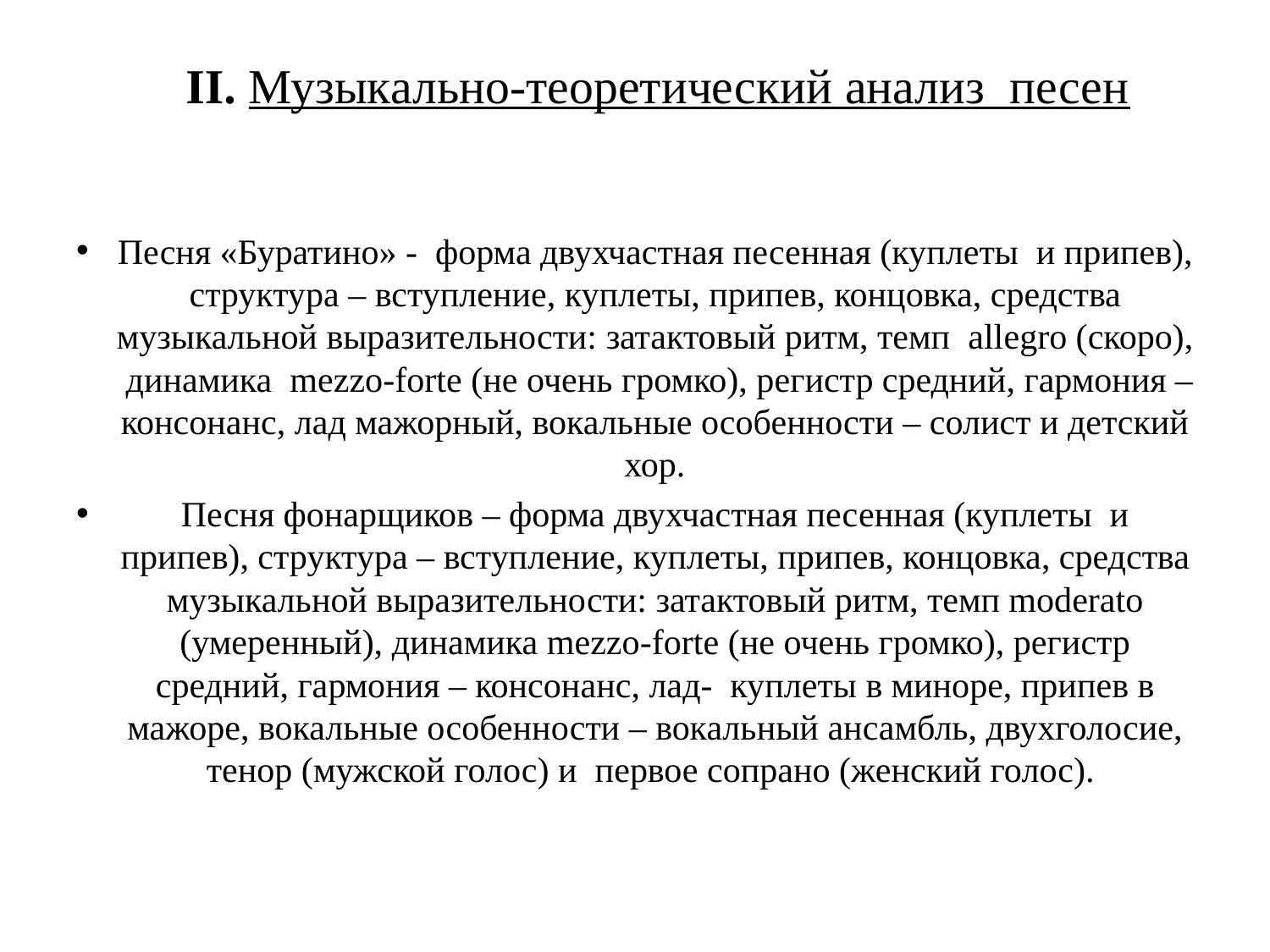

# II. Музыкально-теоретический анализ  песен
Песня «Буратино» -  форма двухчастная песенная (куплеты  и припев), структура – вступление, куплеты, припев, концовка, средства музыкальной выразительности: затактовый ритм, темп  allegro (скоро),  динамика  mezzo-forte (не очень громко), регистр средний, гармония – консонанс, лад мажорный, вокальные особенности – солист и детский хор.
Песня фонарщиков – форма двухчастная песенная (куплеты  и припев), структура – вступление, куплеты, припев, концовка, средства музыкальной выразительности: затактовый ритм, темп moderato (умеренный), динамика mezzo-forte (не очень громко), регистр средний, гармония – консонанс, лад-  куплеты в миноре, припев в мажоре, вокальные особенности – вокальный ансамбль, двухголосие, тенор (мужской голос) и  первое сопрано (женский голос).